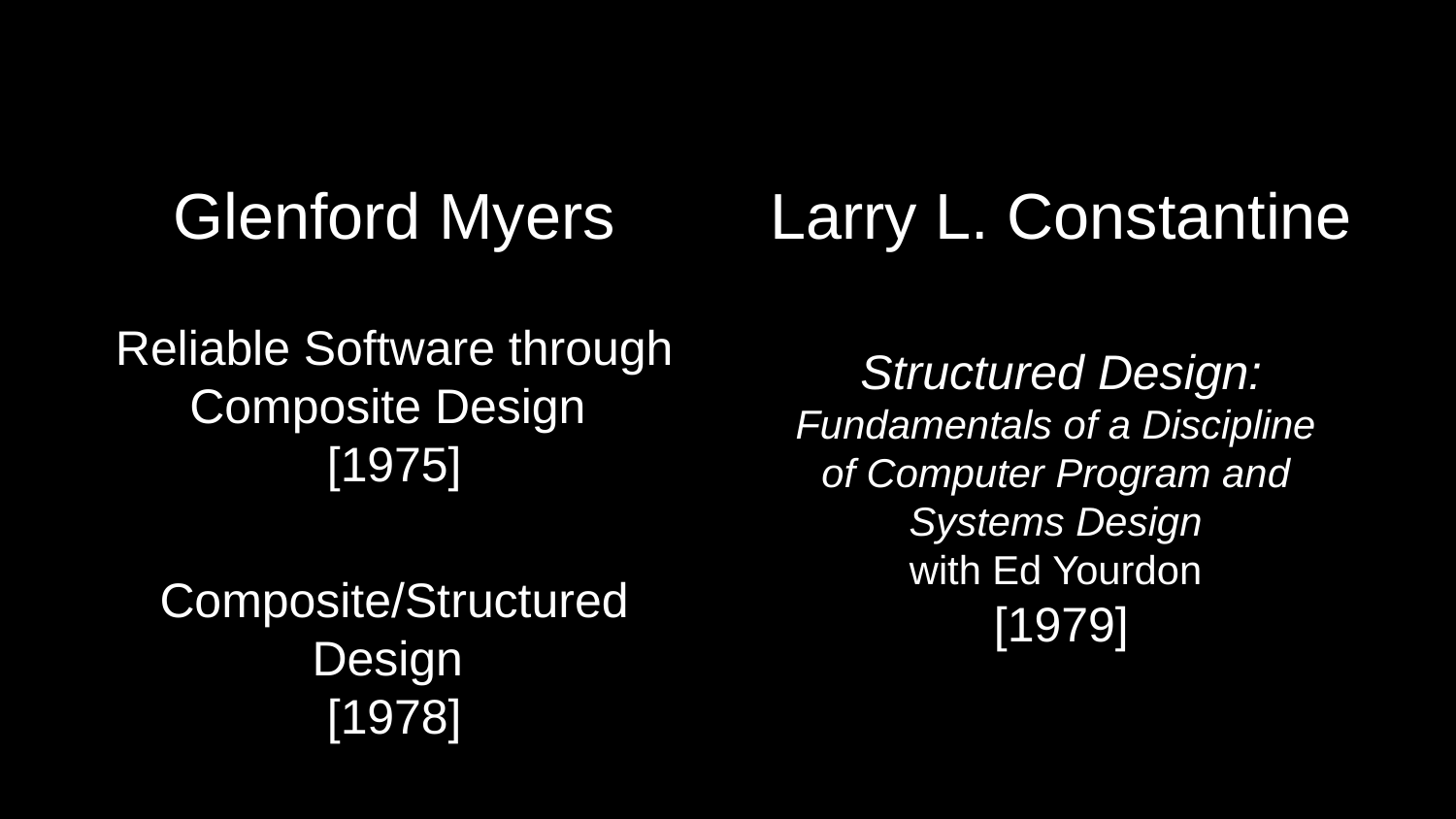

#
Glenford Myers
Larry L. Constantine
Reliable Software through Composite Design
[1975]

Composite/Structured Design
[1978]
Structured Design: Fundamentals of a Discipline
of Computer Program and
Systems Design
with Ed Yourdon
[1979]